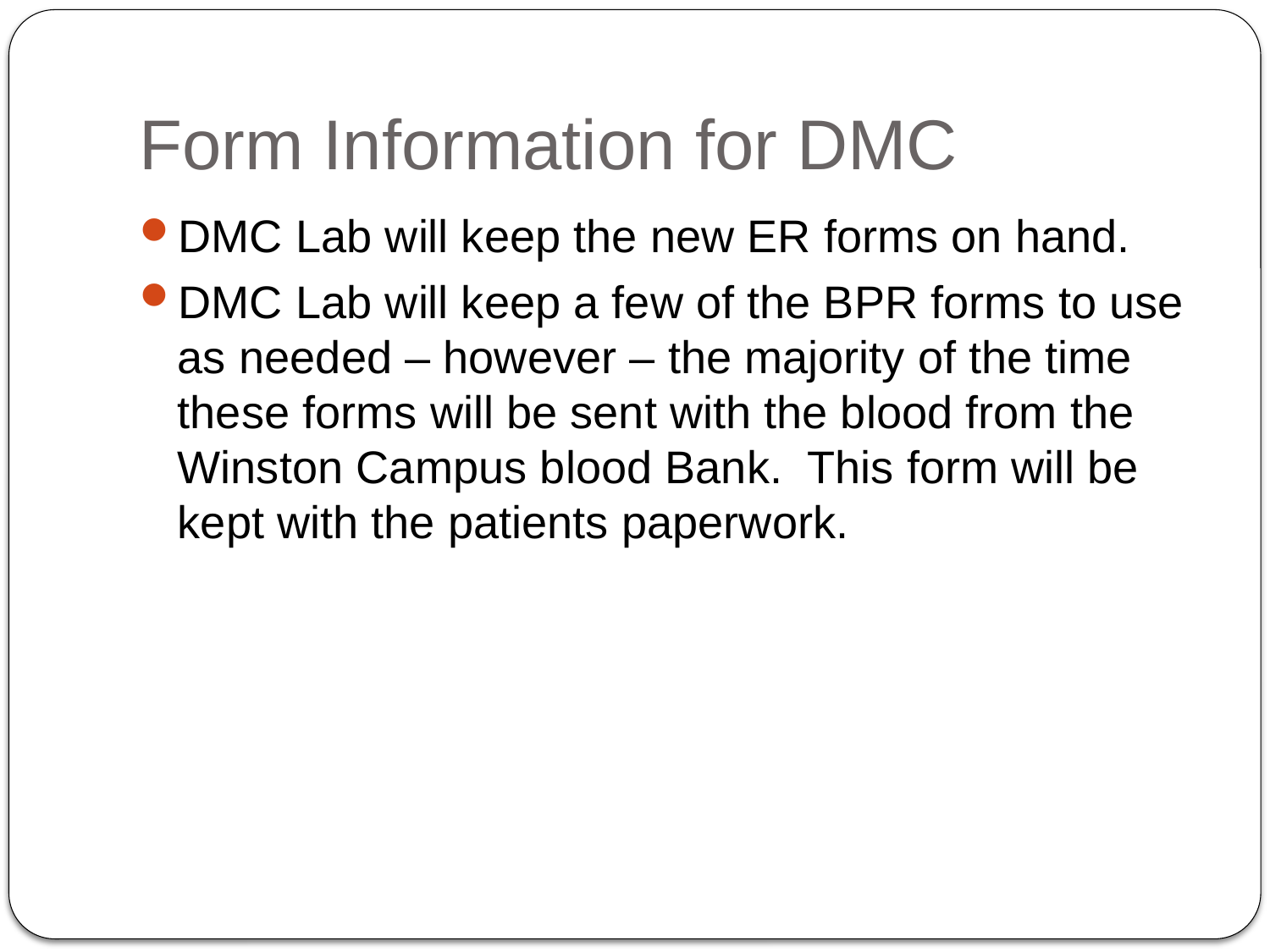

# Form Information for DMC
DMC Lab will keep the new ER forms on hand.
DMC Lab will keep a few of the BPR forms to use as needed – however – the majority of the time these forms will be sent with the blood from the Winston Campus blood Bank.  This form will be kept with the patients paperwork.